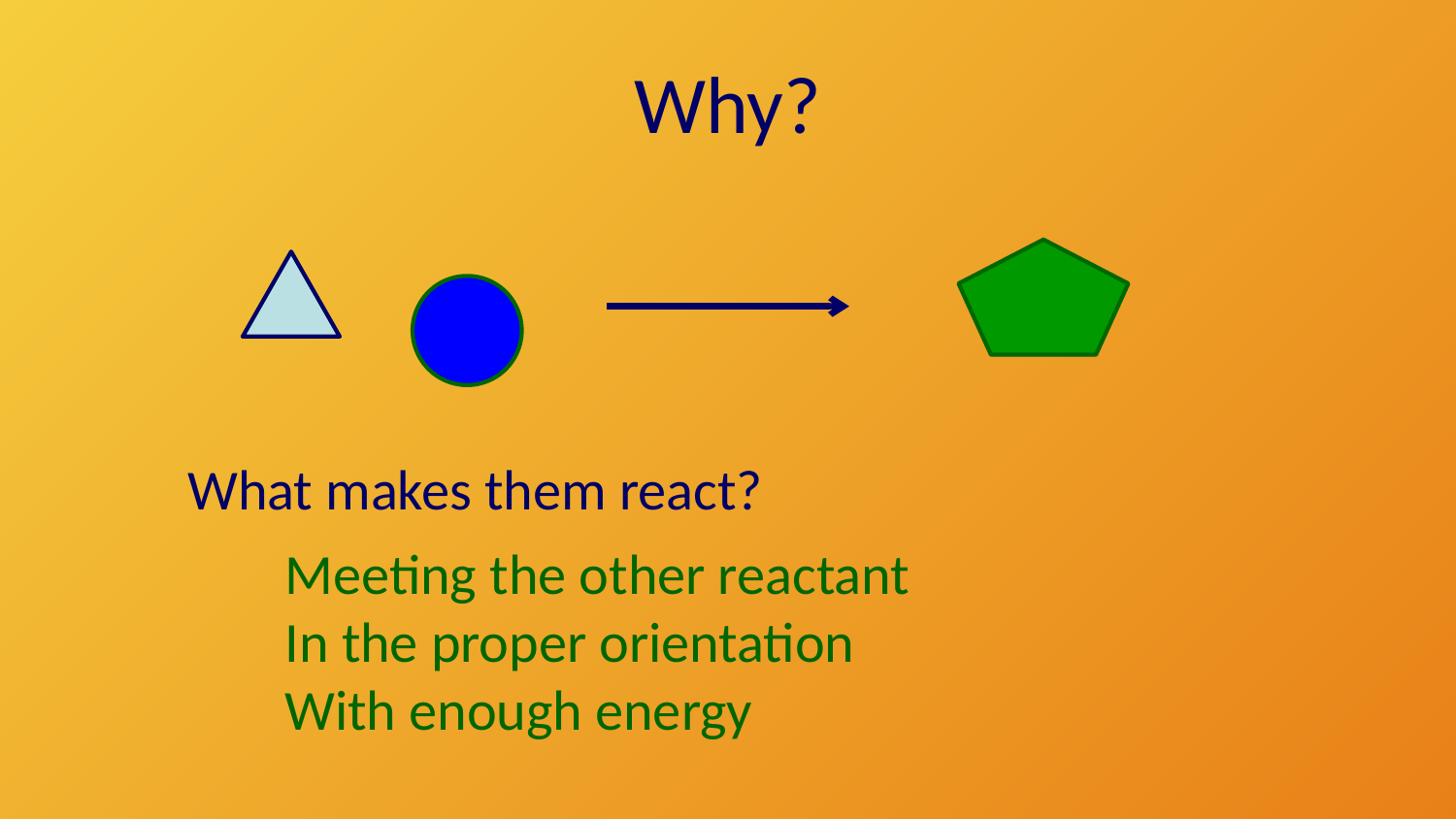

# Why?

What makes them react?
Meeting the other reactant
In the proper orientation
With enough energy